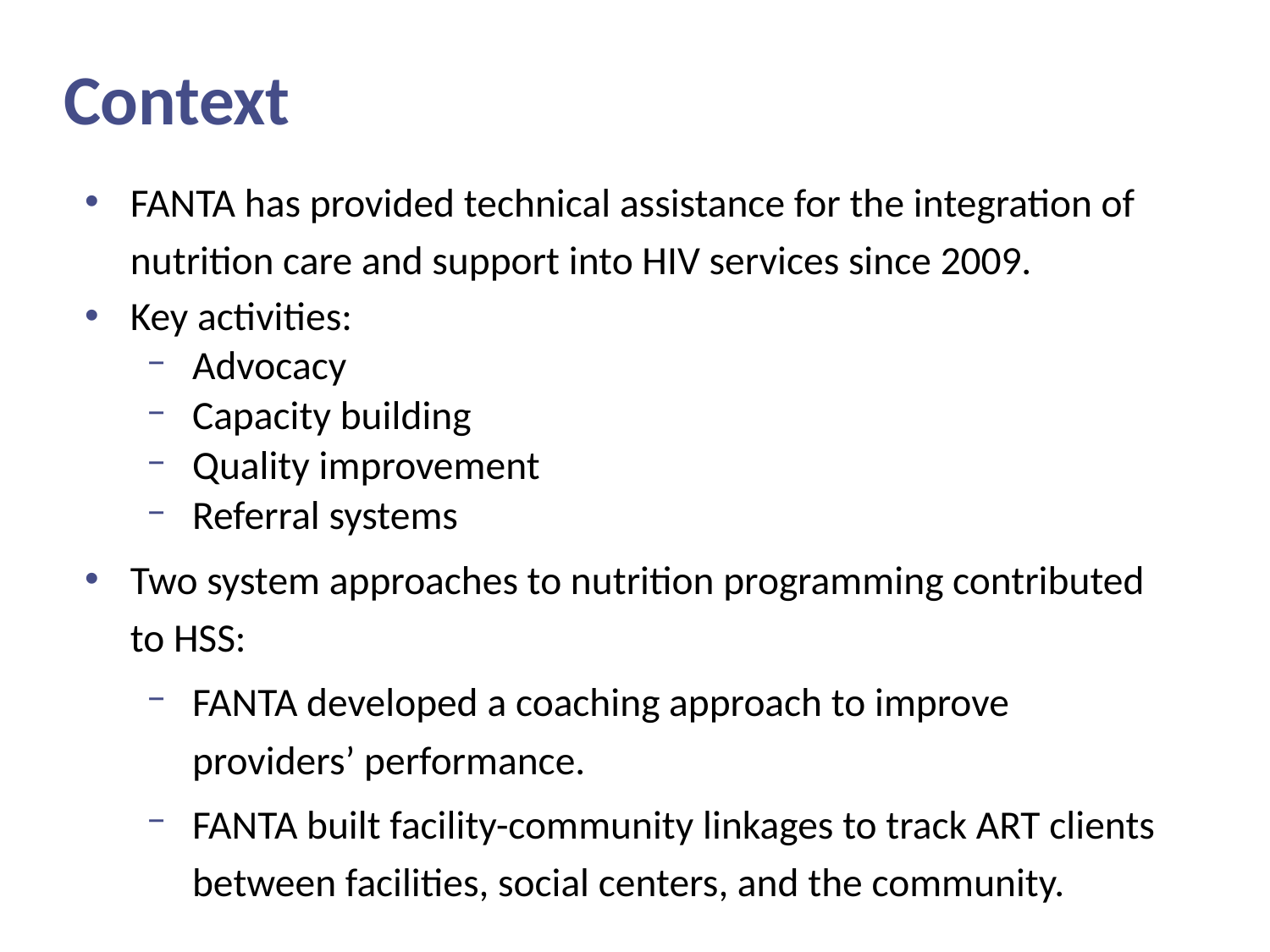

# Context
FANTA has provided technical assistance for the integration of nutrition care and support into HIV services since 2009.
Key activities:
Advocacy
Capacity building
Quality improvement
Referral systems
Two system approaches to nutrition programming contributed to HSS:
FANTA developed a coaching approach to improve providers’ performance.
FANTA built facility-community linkages to track ART clients between facilities, social centers, and the community.